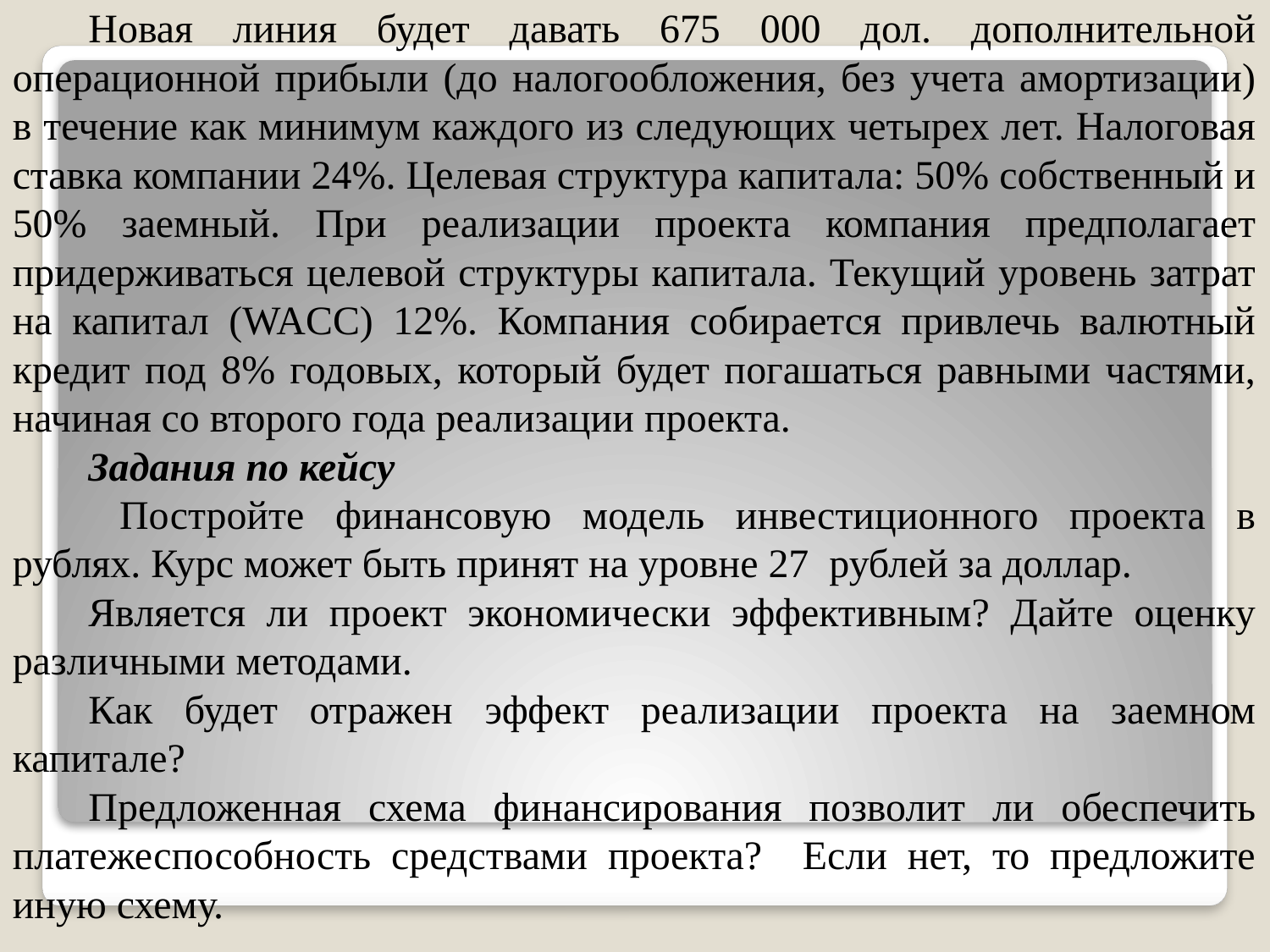

Новая линия будет давать 675 000 дол. дополнительной операционной прибыли (до налогообложения, без учета амортизации) в течение как минимум каждого из следующих четырех лет. Налоговая ставка компании 24%. Целевая структура капитала: 50% собственный и 50% заемный. При реализации проекта компания предполагает придерживаться целевой структуры капитала. Текущий уровень затрат на капитал (WACC) 12%. Компания собирается привлечь валютный кредит под 8% годовых, который будет погашаться равными частями, начиная со второго года реализации проекта.
Задания по кейсу
 Постройте финансовую модель инвестиционного проекта в рублях. Курс может быть принят на уровне 27  рублей за доллар.
Является ли проект экономически эффективным? Дайте оценку различными методами.
Как будет отражен эффект реализации проекта на заемном капитале?
Предложенная схема финансирования позволит ли обеспечить платежеспособность средствами проекта?  Если нет, то предложите иную схему.